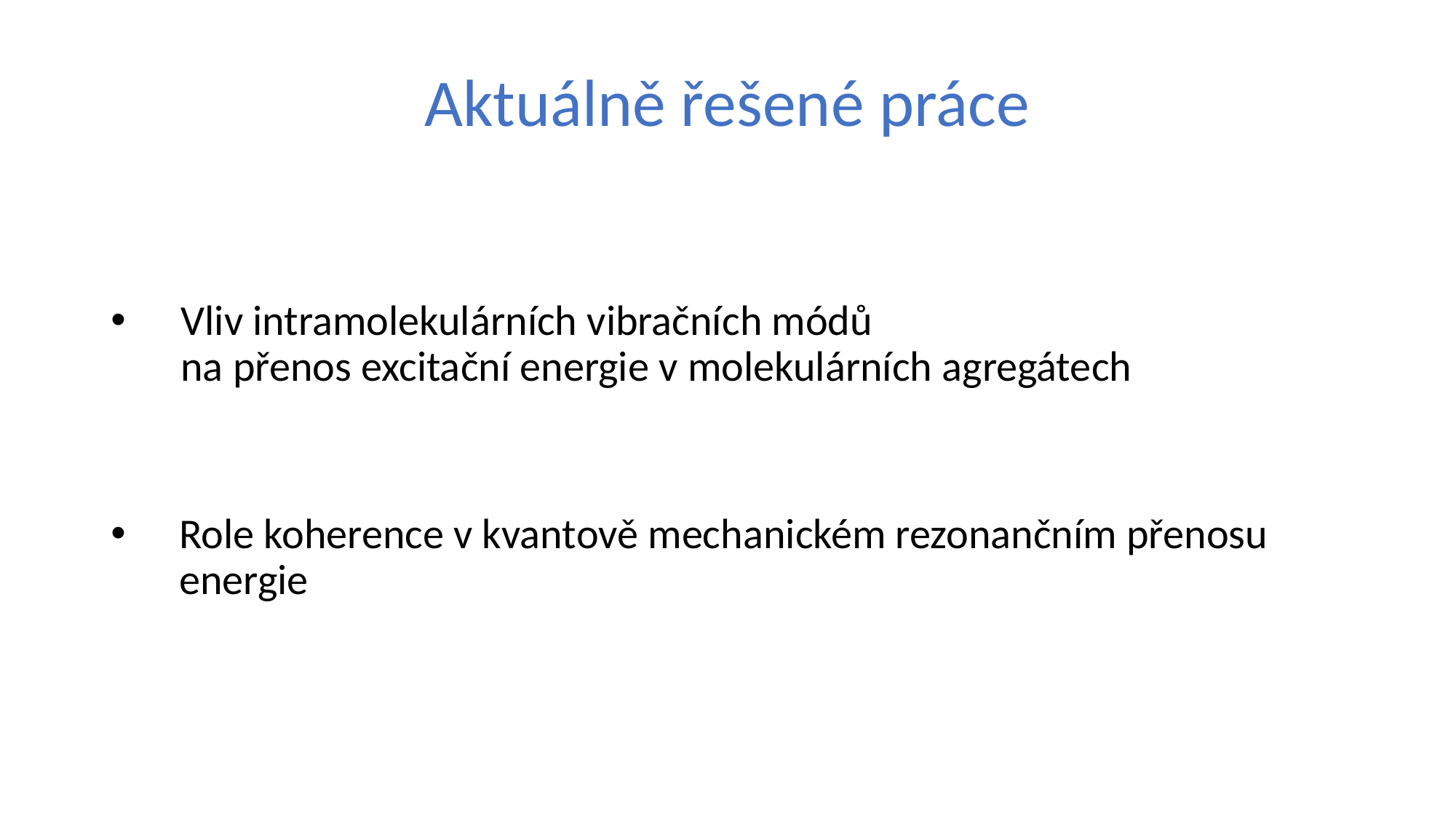

Aktuálně řešené práce
Vliv intramolekulárních vibračních módů
na přenos excitační energie v molekulárních agregátech
# Role koherence v kvantově mechanickém rezonančním přenosu energie